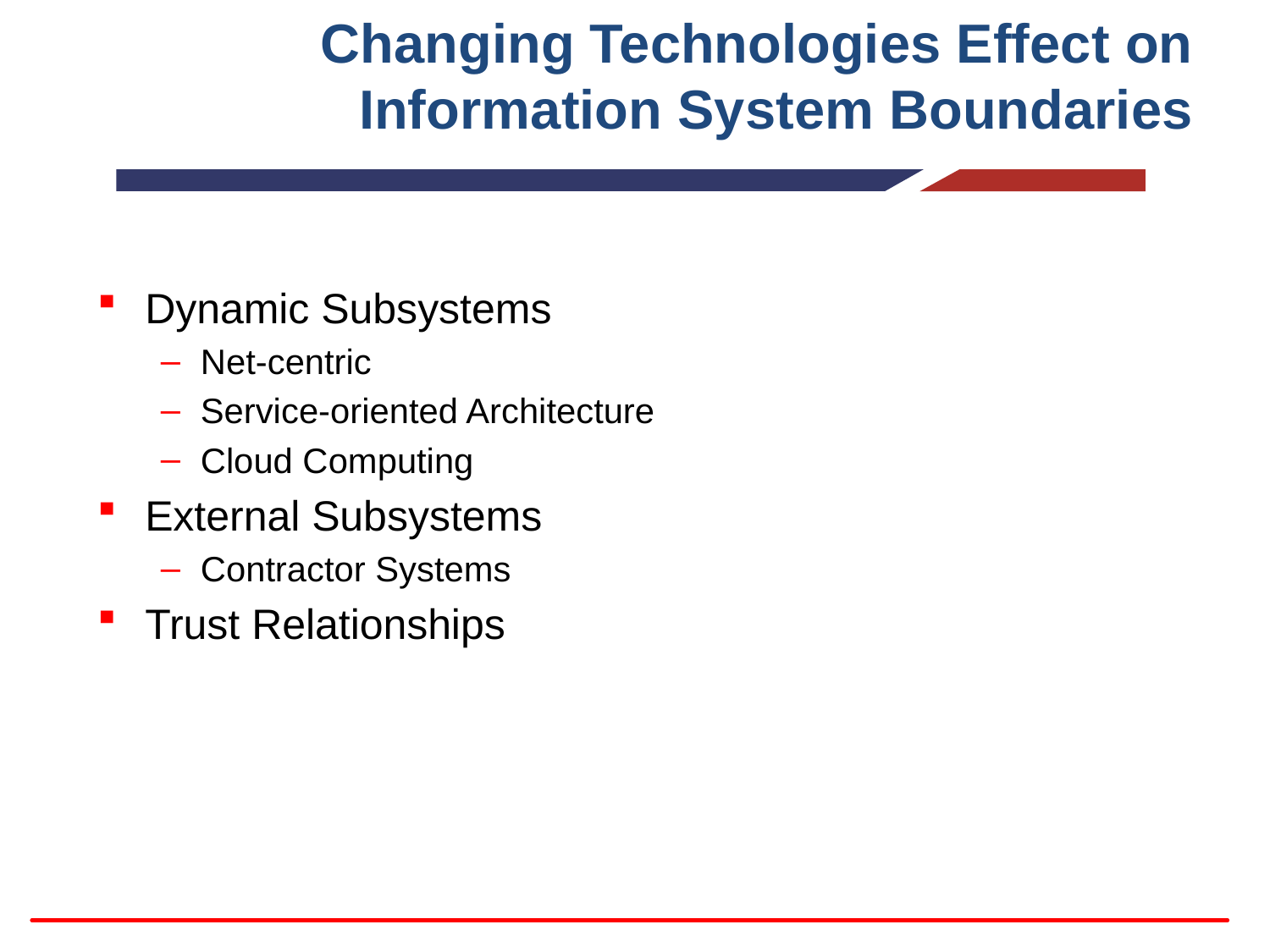

# Changing Technologies Effect on Information System Boundaries
Dynamic Subsystems
Net-centric
Service-oriented Architecture
Cloud Computing
External Subsystems
Contractor Systems
Trust Relationships